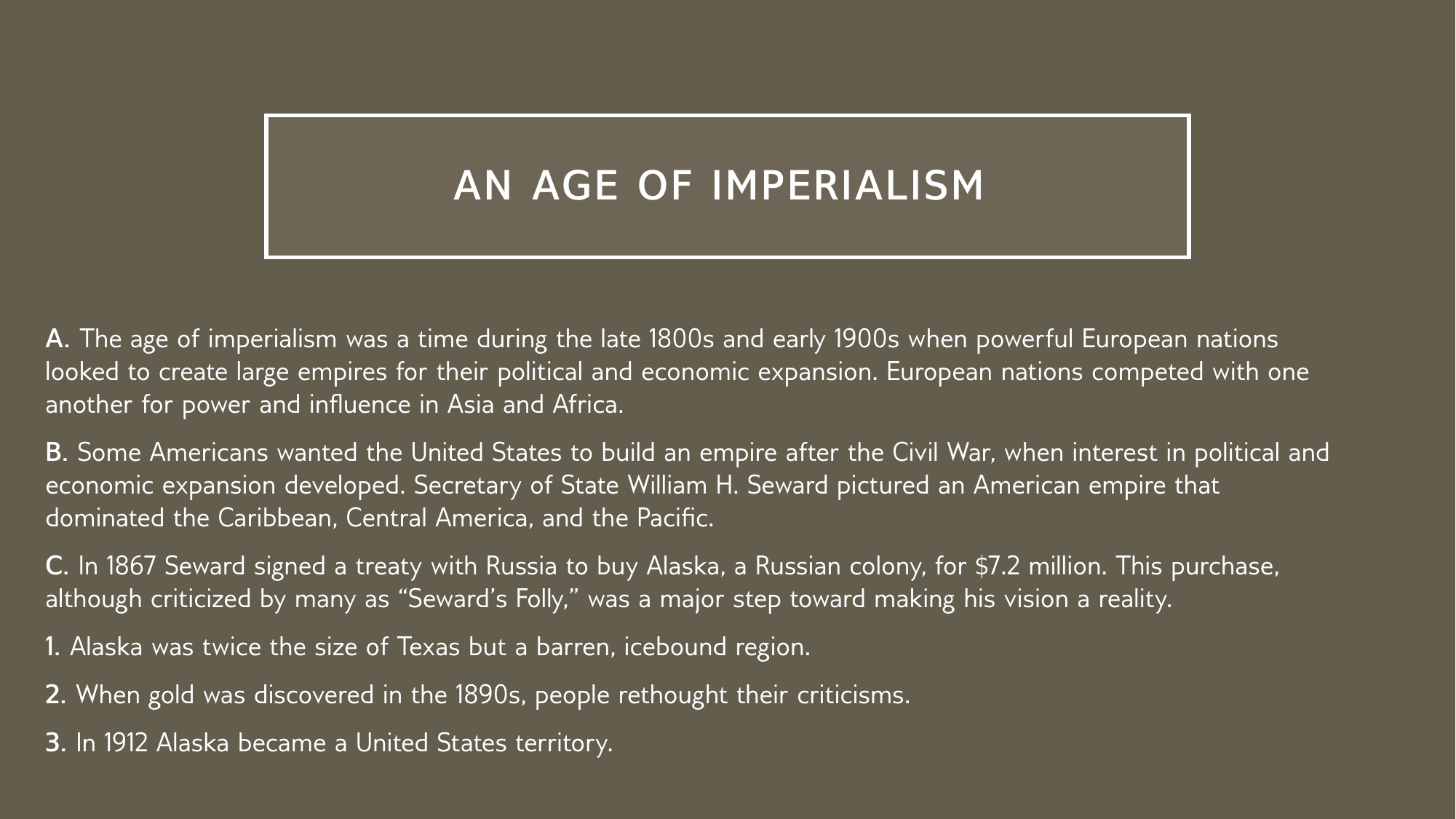

# An Age of Imperialism
A. The age of imperialism was a time during the late 1800s and early 1900s when powerful European nations looked to create large empires for their political and economic expansion. European nations competed with one another for power and influence in Asia and Africa.
B. Some Americans wanted the United States to build an empire after the Civil War, when interest in political and economic expansion developed. Secretary of State William H. Seward pictured an American empire that dominated the Caribbean, Central America, and the Pacific.
C. In 1867 Seward signed a treaty with Russia to buy Alaska, a Russian colony, for $7.2 million. This purchase, although criticized by many as “Seward’s Folly,” was a major step toward making his vision a reality.
1. Alaska was twice the size of Texas but a barren, icebound region.
2. When gold was discovered in the 1890s, people rethought their criticisms.
3. In 1912 Alaska became a United States territory.